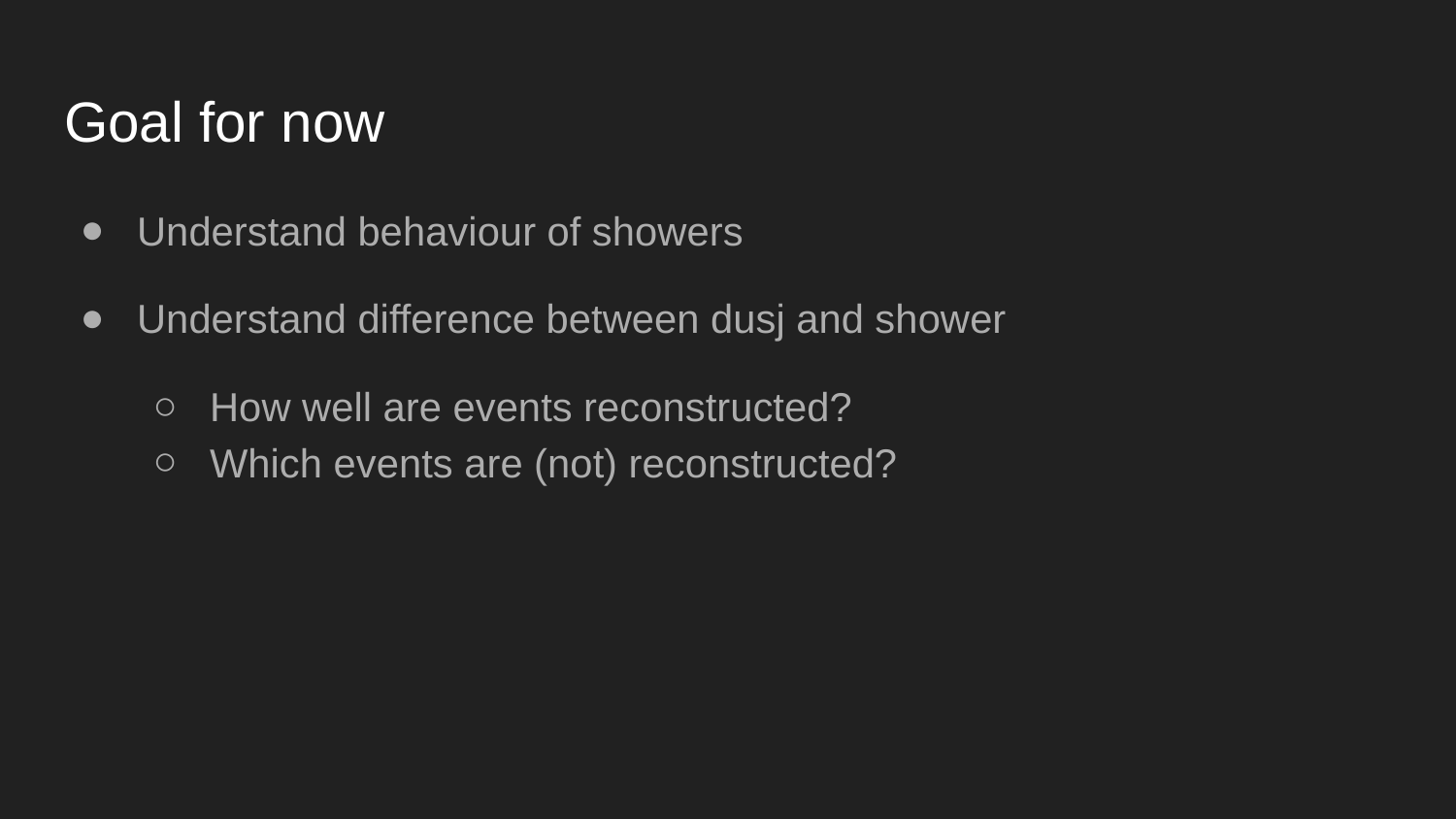

# Goal for now
Understand behaviour of showers
Understand difference between dusj and shower
How well are events reconstructed?
Which events are (not) reconstructed?